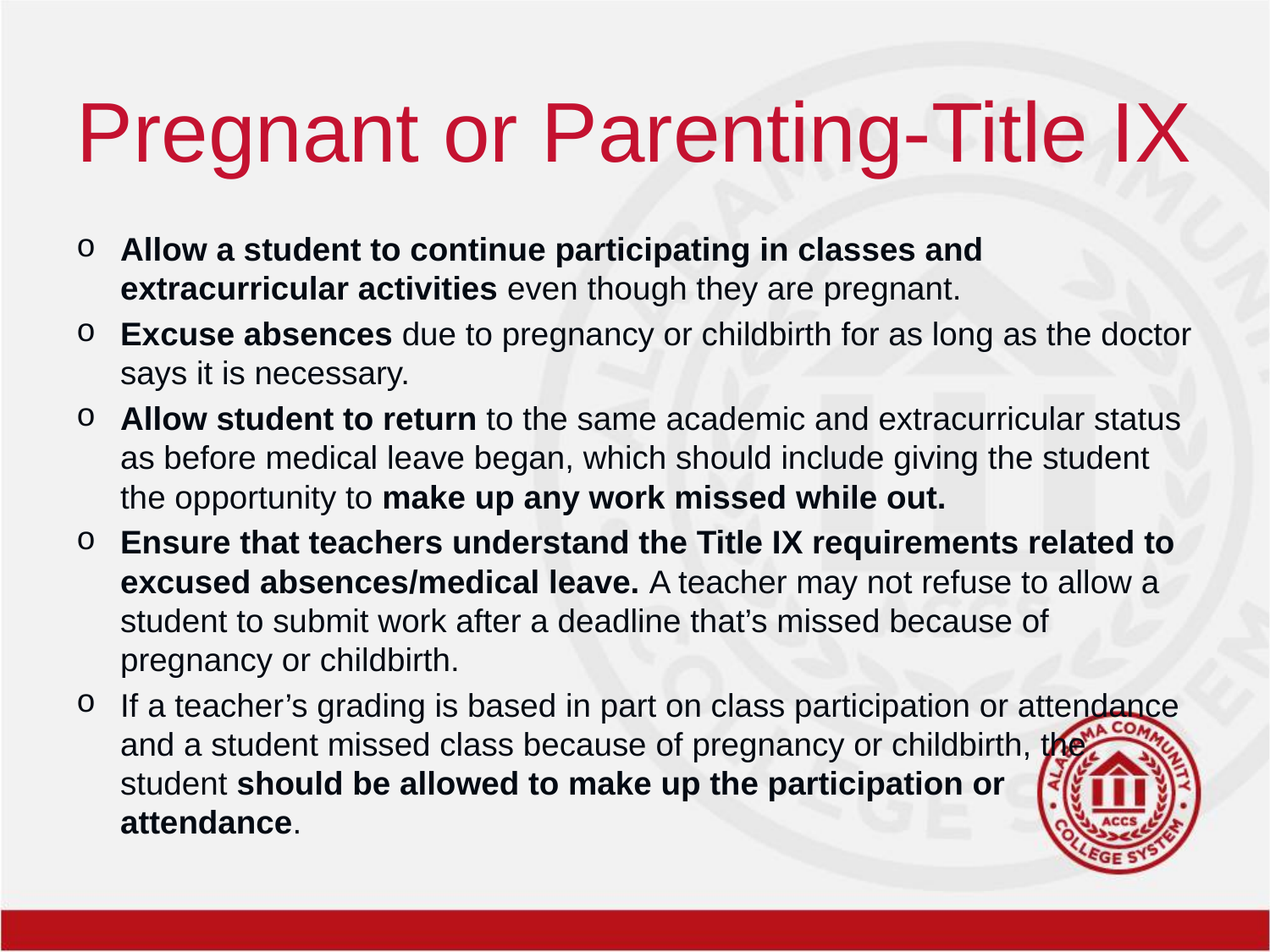

# Pregnant or Parenting-Title IX
Allow a student to continue participating in classes and extracurricular activities even though they are pregnant.
Excuse absences due to pregnancy or childbirth for as long as the doctor says it is necessary.
Allow student to return to the same academic and extracurricular status as before medical leave began, which should include giving the student the opportunity to make up any work missed while out.
Ensure that teachers understand the Title IX requirements related to excused absences/medical leave. A teacher may not refuse to allow a student to submit work after a deadline that’s missed because of pregnancy or childbirth.
If a teacher’s grading is based in part on class participation or attendance and a student missed class because of pregnancy or childbirth, the student should be allowed to make up the participation or attendance.